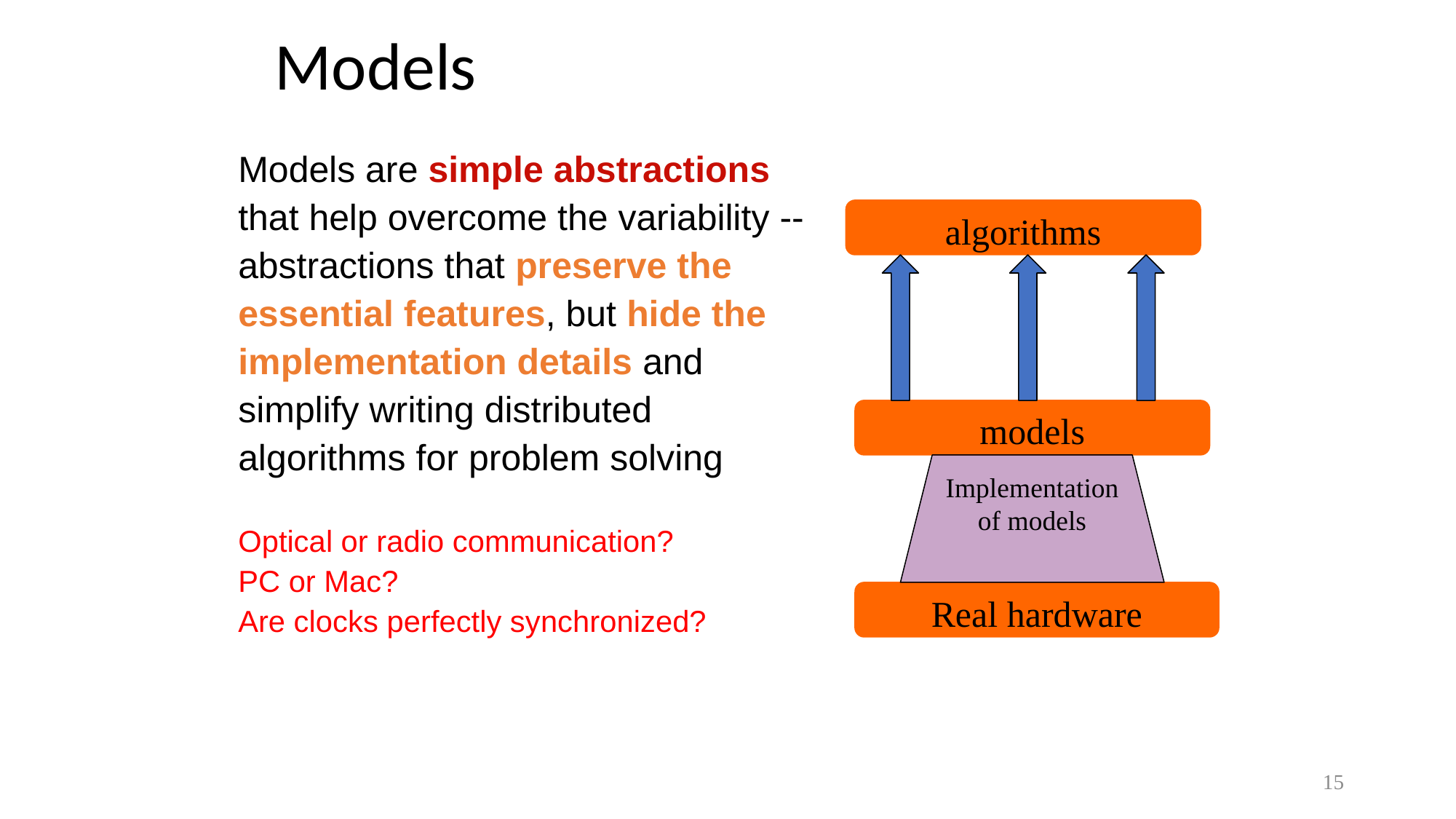

# Models
Models are simple abstractions that help overcome the variability -- abstractions that preserve the essential features, but hide the implementation details and simplify writing distributed algorithms for problem solving

Optical or radio communication?
PC or Mac?
Are clocks perfectly synchronized?

algorithms

models
Implementation of models
Real hardware
15